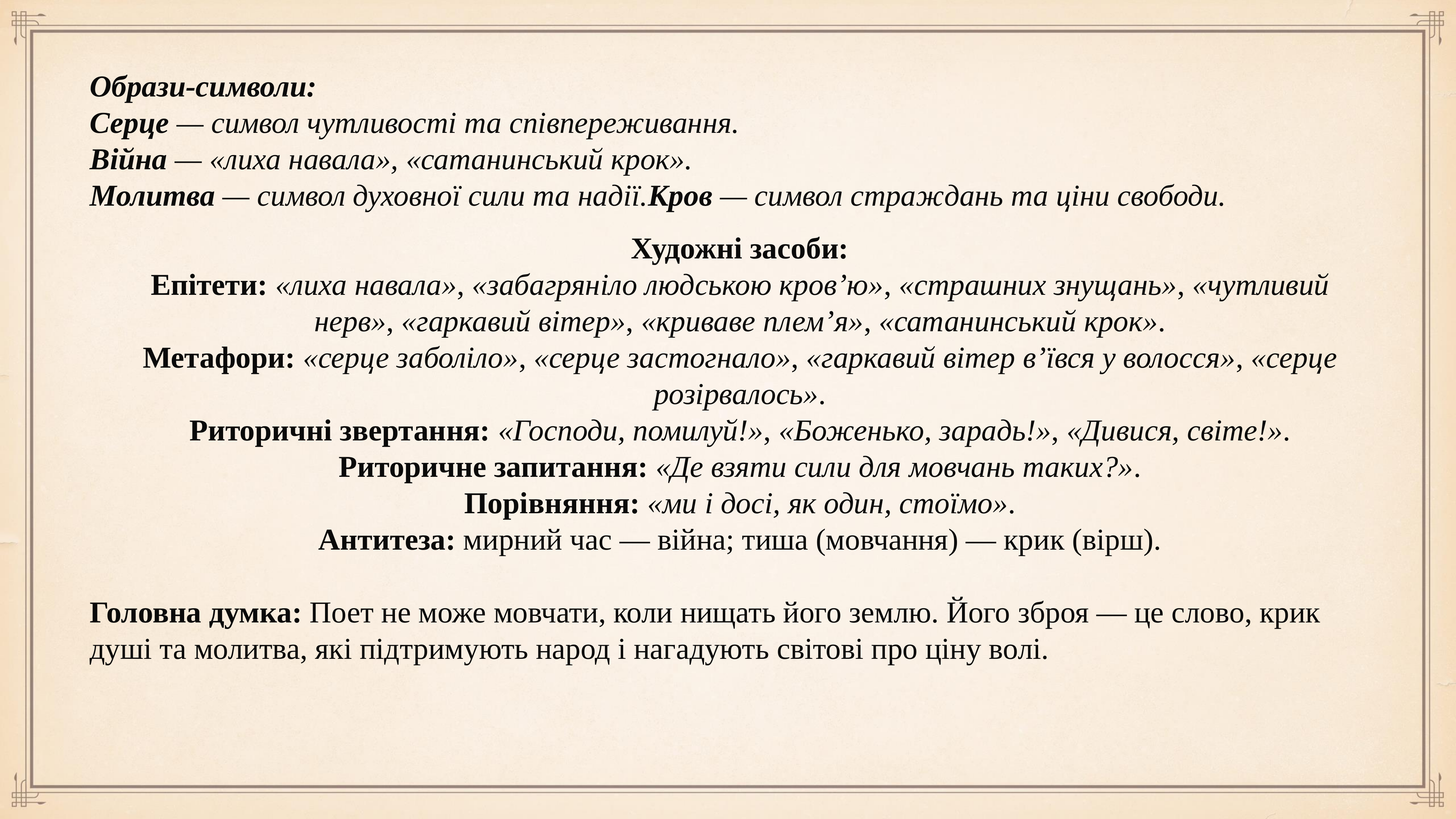

Образи-символи:
Серце — символ чутливості та співпереживання.
Війна — «лиха навала», «сатанинський крок».
Молитва — символ духовної сили та надії.Кров — символ страждань та ціни свободи.

Художні засоби:
Епітети: «лиха навала», «забагряніло людською кров’ю», «страшних знущань», «чутливий нерв», «гаркавий вітер», «криваве плем’я», «сатанинський крок».
Метафори: «серце заболіло», «серце застогнало», «гаркавий вітер в’ївся у волосся», «серце розірвалось».
Риторичні звертання: «Господи, помилуй!», «Боженько, зарадь!», «Дивися, світе!».
Риторичне запитання: «Де взяти сили для мовчань таких?».
Порівняння: «ми і досі, як один, стоїмо».
Антитеза: мирний час — війна; тиша (мовчання) — крик (вірш).

Головна думка: Поет не може мовчати, коли нищать його землю. Його зброя — це слово, крик душі та молитва, які підтримують народ і нагадують світові про ціну волі.